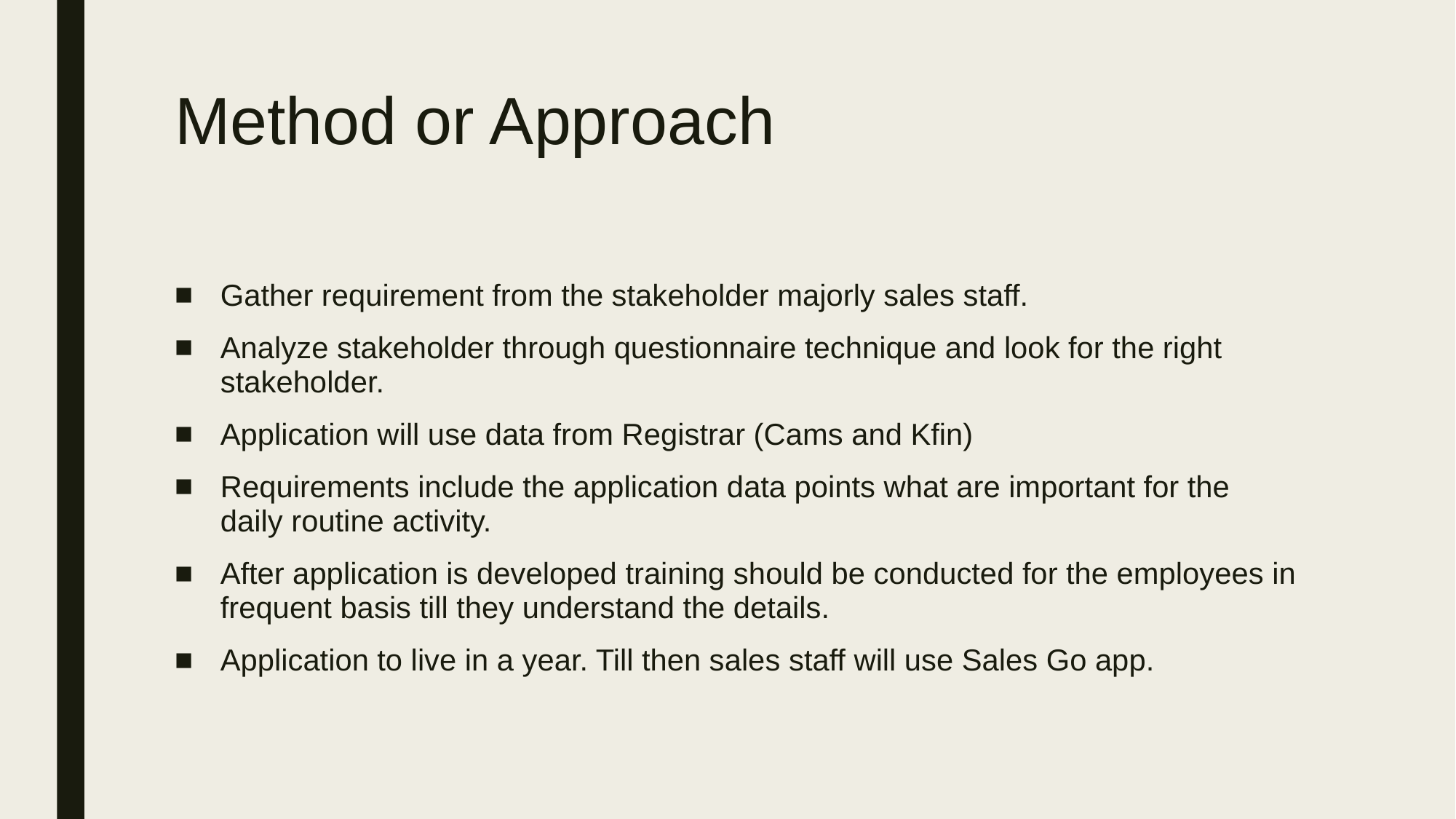

# Method or Approach
Gather requirement from the stakeholder majorly sales staff.
Analyze stakeholder through questionnaire technique and look for the right stakeholder.
Application will use data from Registrar (Cams and Kfin)
Requirements include the application data points what are important for the daily routine activity.
After application is developed training should be conducted for the employees in frequent basis till they understand the details.
Application to live in a year. Till then sales staff will use Sales Go app.